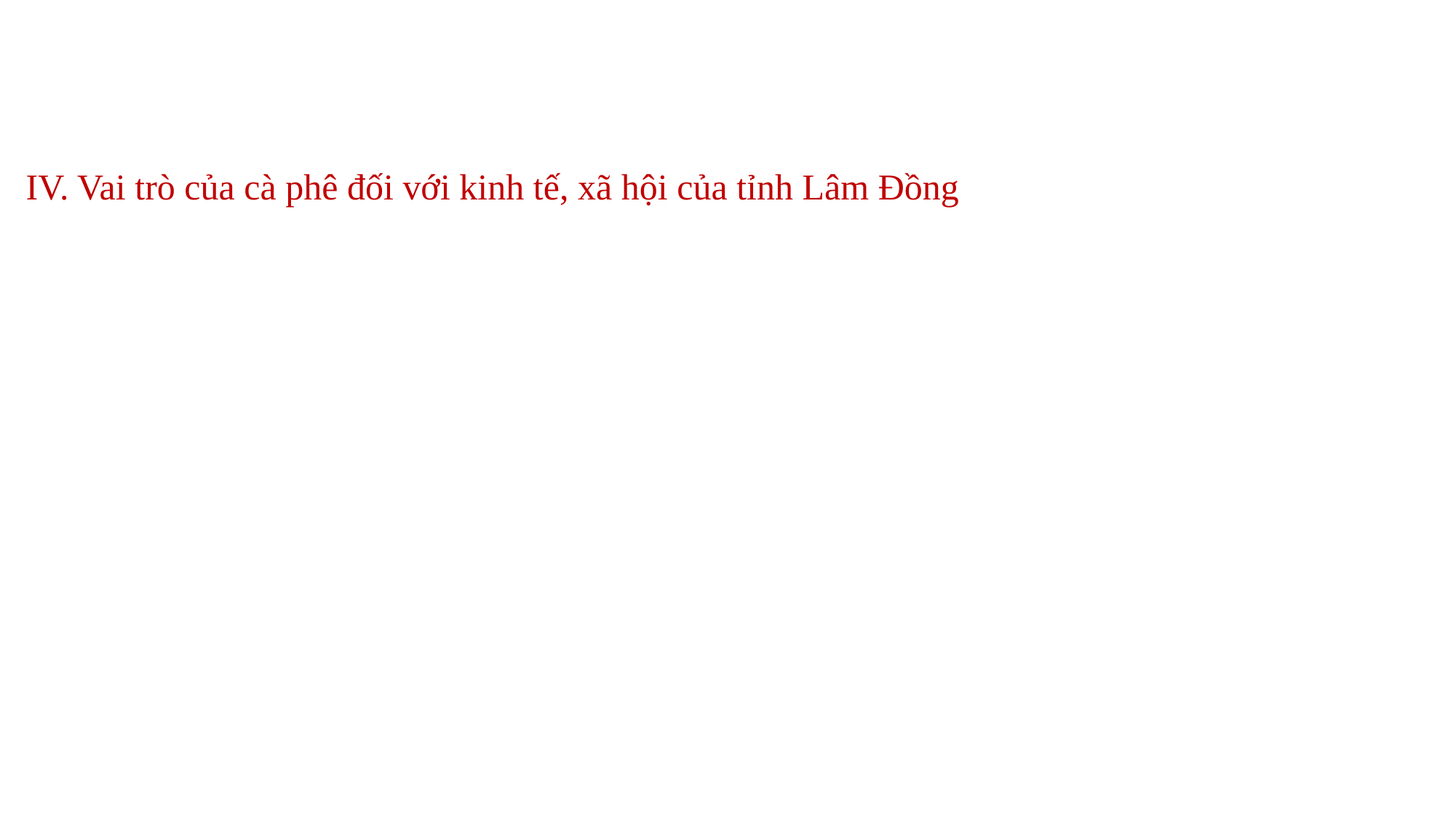

IV. Vai trò của cà phê đối với kinh tế, xã hội của tỉnh Lâm Đồng